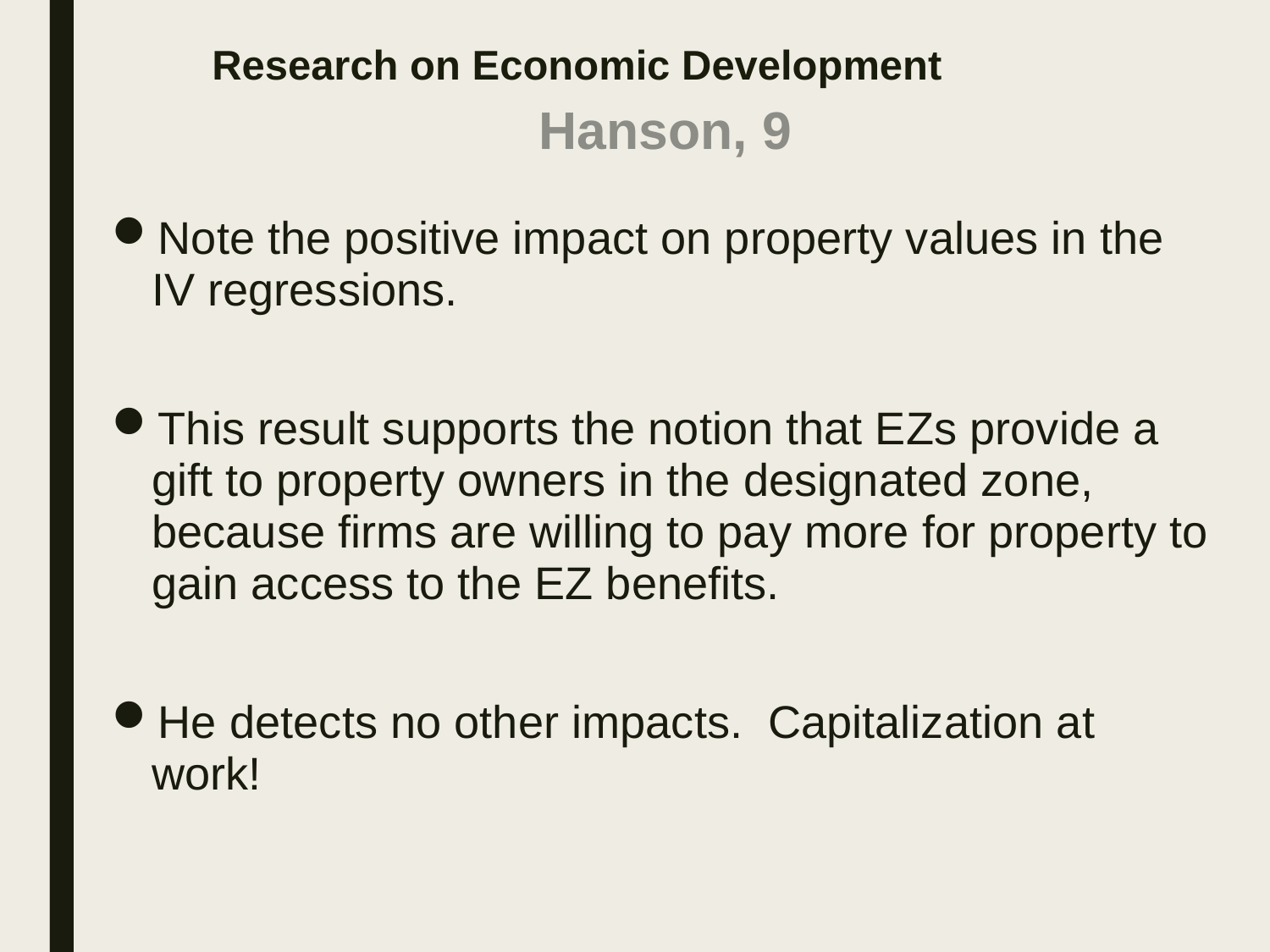

# Research on Economic Development
Hanson, 9

Note the positive impact on property values in the IV regressions.

This result supports the notion that EZs provide a gift to property owners in the designated zone, because firms are willing to pay more for property to gain access to the EZ benefits.

He detects no other impacts.  Capitalization at work!